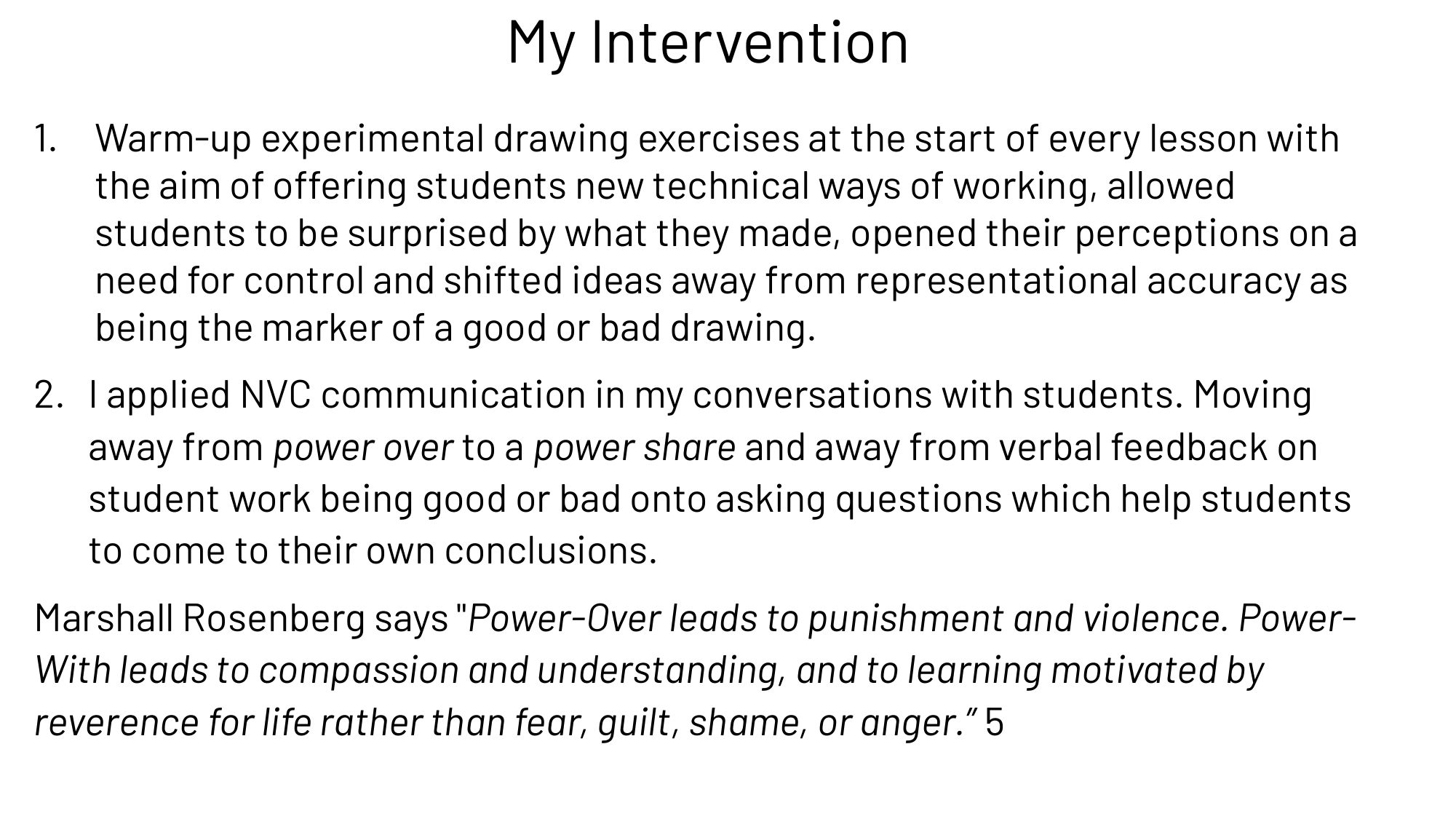

# My Intervention
Warm-up experimental drawing exercises at the start of every lesson with the aim of offering students new technical ways of working, allowed students to be surprised by what they made, opened their perceptions on a need for control and shifted ideas away from representational accuracy as being the marker of a good or bad drawing.
I applied NVC communication in my conversations with students. Moving away from power over to a power share and away from verbal feedback on student work being good or bad onto asking questions which help students to come to their own conclusions.
Marshall Rosenberg says "Power-Over leads to punishment and violence. Power-With leads to compassion and understanding, and to learning motivated by reverence for life rather than fear, guilt, shame, or anger.” 5